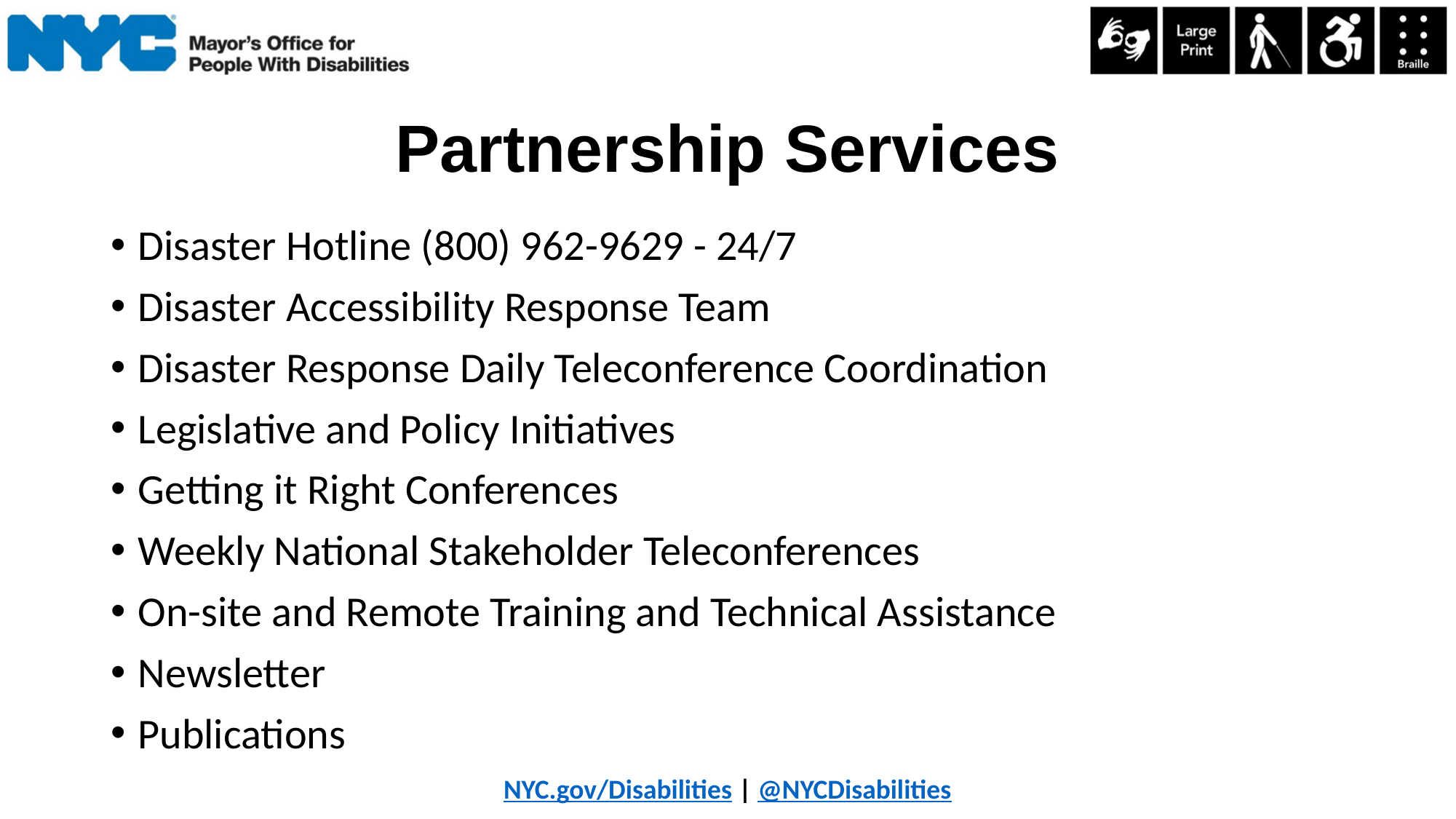

# Partnership Services
Disaster Hotline (800) 962-9629 - 24/7
Disaster Accessibility Response Team
Disaster Response Daily Teleconference Coordination
Legislative and Policy Initiatives
Getting it Right Conferences
Weekly National Stakeholder Teleconferences
On-site and Remote Training and Technical Assistance
Newsletter
Publications